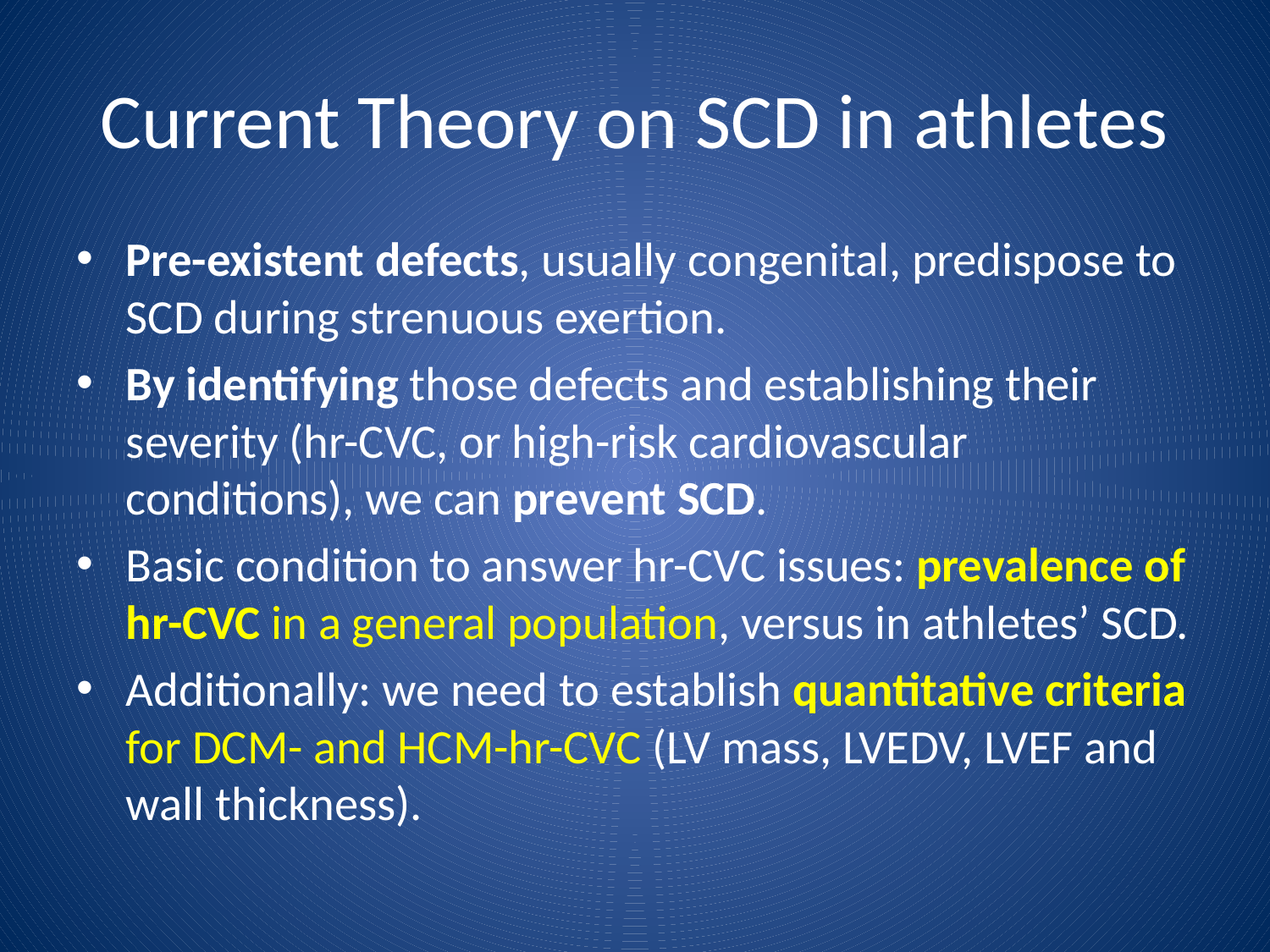

# Current Theory on SCD in athletes
Pre-existent defects, usually congenital, predispose to SCD during strenuous exertion.
By identifying those defects and establishing their severity (hr-CVC, or high-risk cardiovascular conditions), we can prevent SCD.
Basic condition to answer hr-CVC issues: prevalence of hr-CVC in a general population, versus in athletes’ SCD.
Additionally: we need to establish quantitative criteria for DCM- and HCM-hr-CVC (LV mass, LVEDV, LVEF and wall thickness).